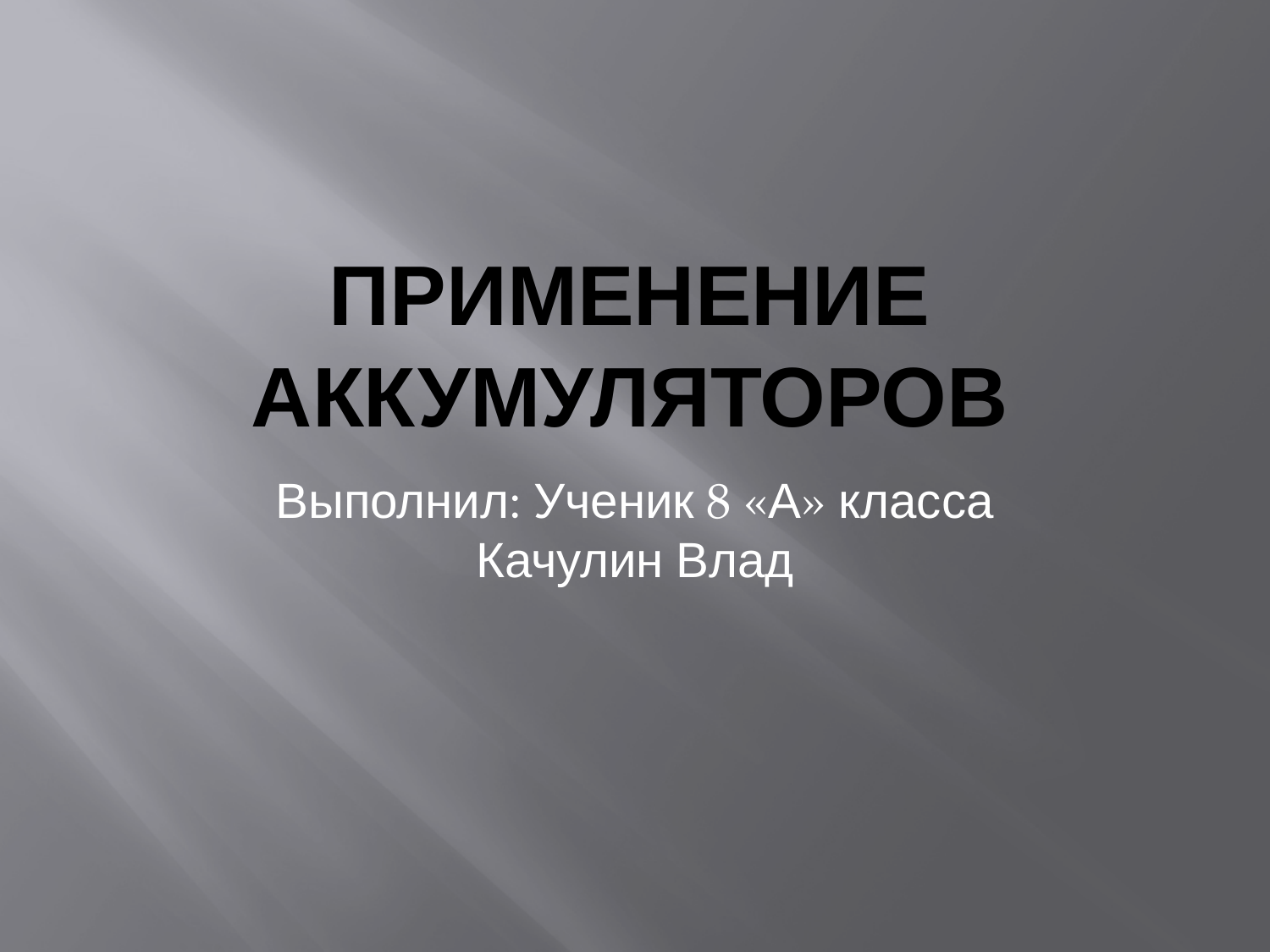

# ПРИМЕНЕНИЕ АККУМУЛЯТОРОВ
Выполнил: Ученик 8 «А» класса Качулин Влад